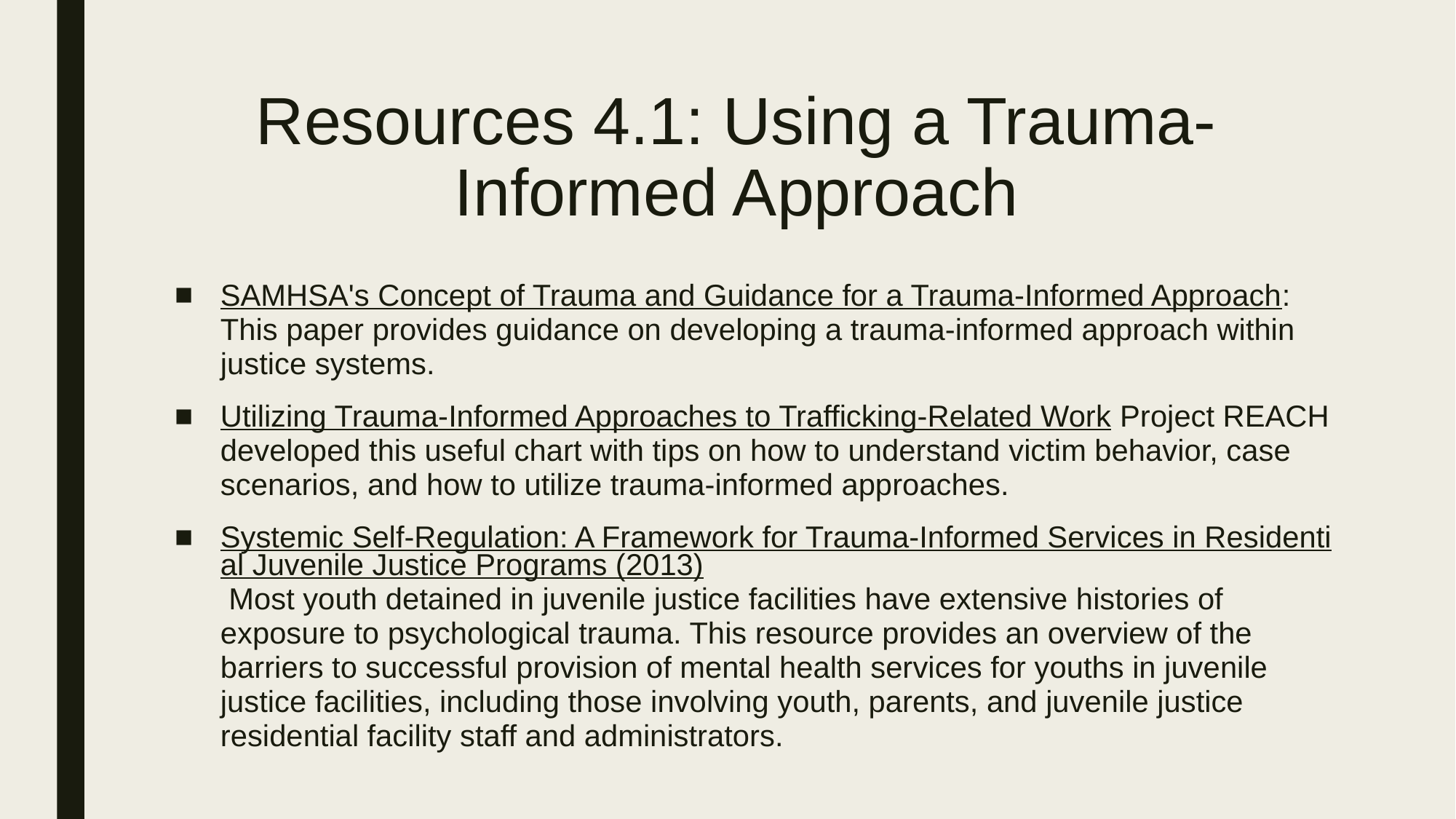

# Resources 4.1: Using a Trauma-Informed Approach
SAMHSA's Concept of Trauma and Guidance for a Trauma-Informed Approach: This paper provides guidance on developing a trauma-informed approach within justice systems.
Utilizing Trauma-Informed Approaches to Trafficking-Related Work Project REACH developed this useful chart with tips on how to understand victim behavior, case scenarios, and how to utilize trauma-informed approaches.
Systemic Self-Regulation: A Framework for Trauma-Informed Services in Residential Juvenile Justice Programs (2013) Most youth detained in juvenile justice facilities have extensive histories of exposure to psychological trauma. This resource provides an overview of the barriers to successful provision of mental health services for youths in juvenile justice facilities, including those involving youth, parents, and juvenile justice residential facility staff and administrators.